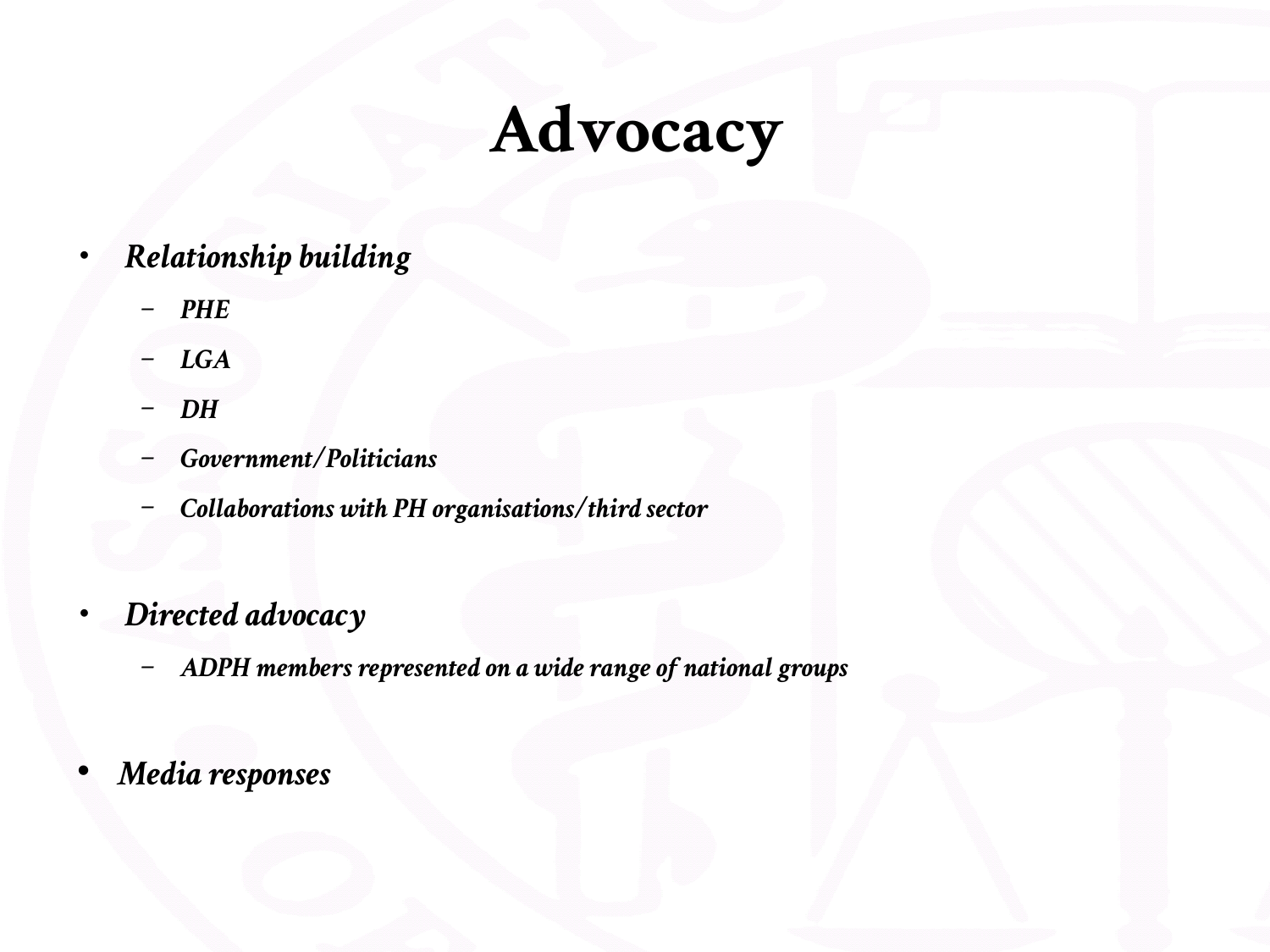

# Advocacy
Relationship building
PHE
LGA
DH
Government/Politicians
Collaborations with PH organisations/third sector

Directed advocacy
ADPH members represented on a wide range of national groups

Media responses